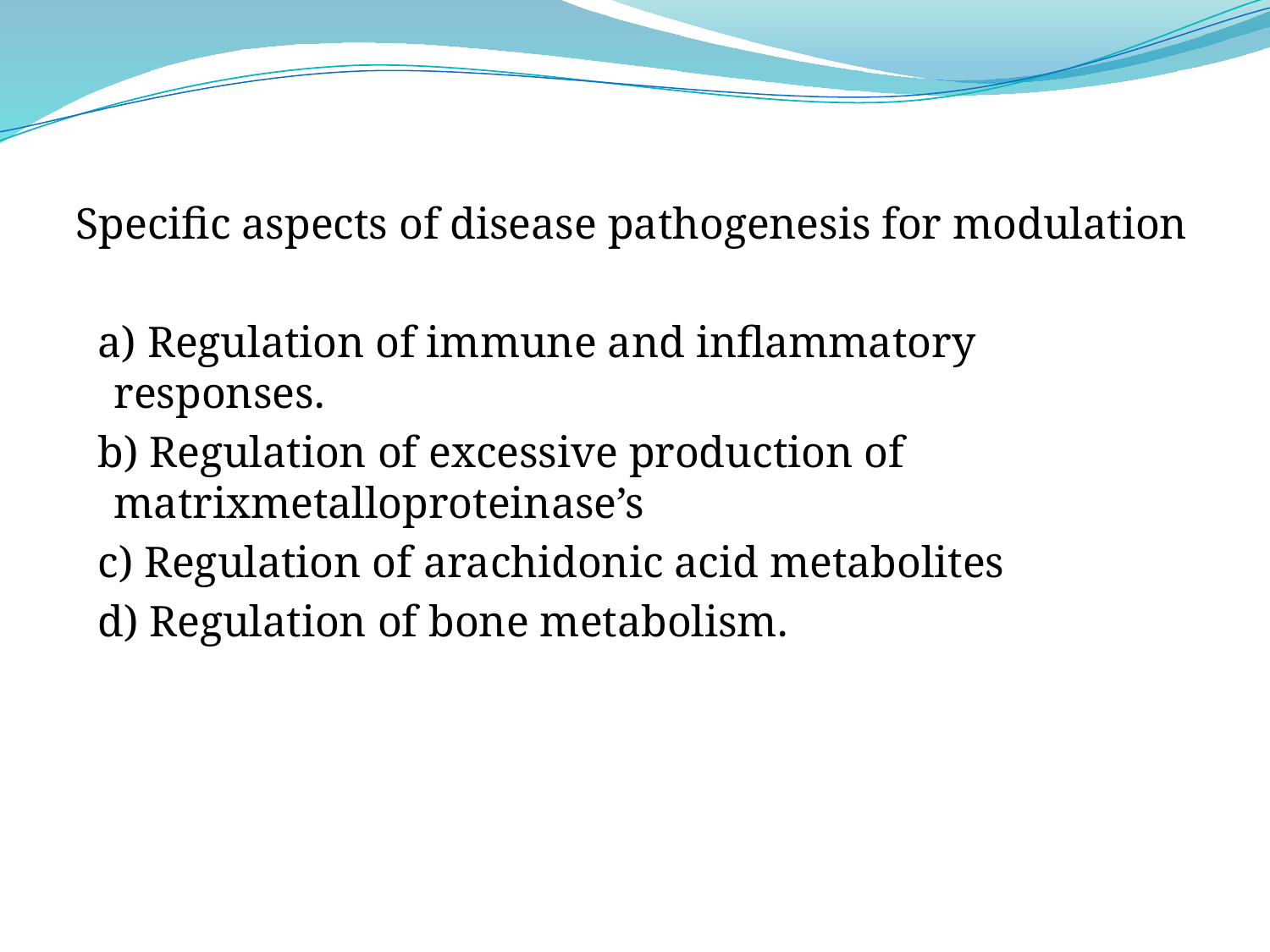

Specific aspects of disease pathogenesis for modulation

  a) Regulation of immune and inflammatory responses.
  b) Regulation of excessive production of matrixmetalloproteinase’s
  c) Regulation of arachidonic acid metabolites
  d) Regulation of bone metabolism.